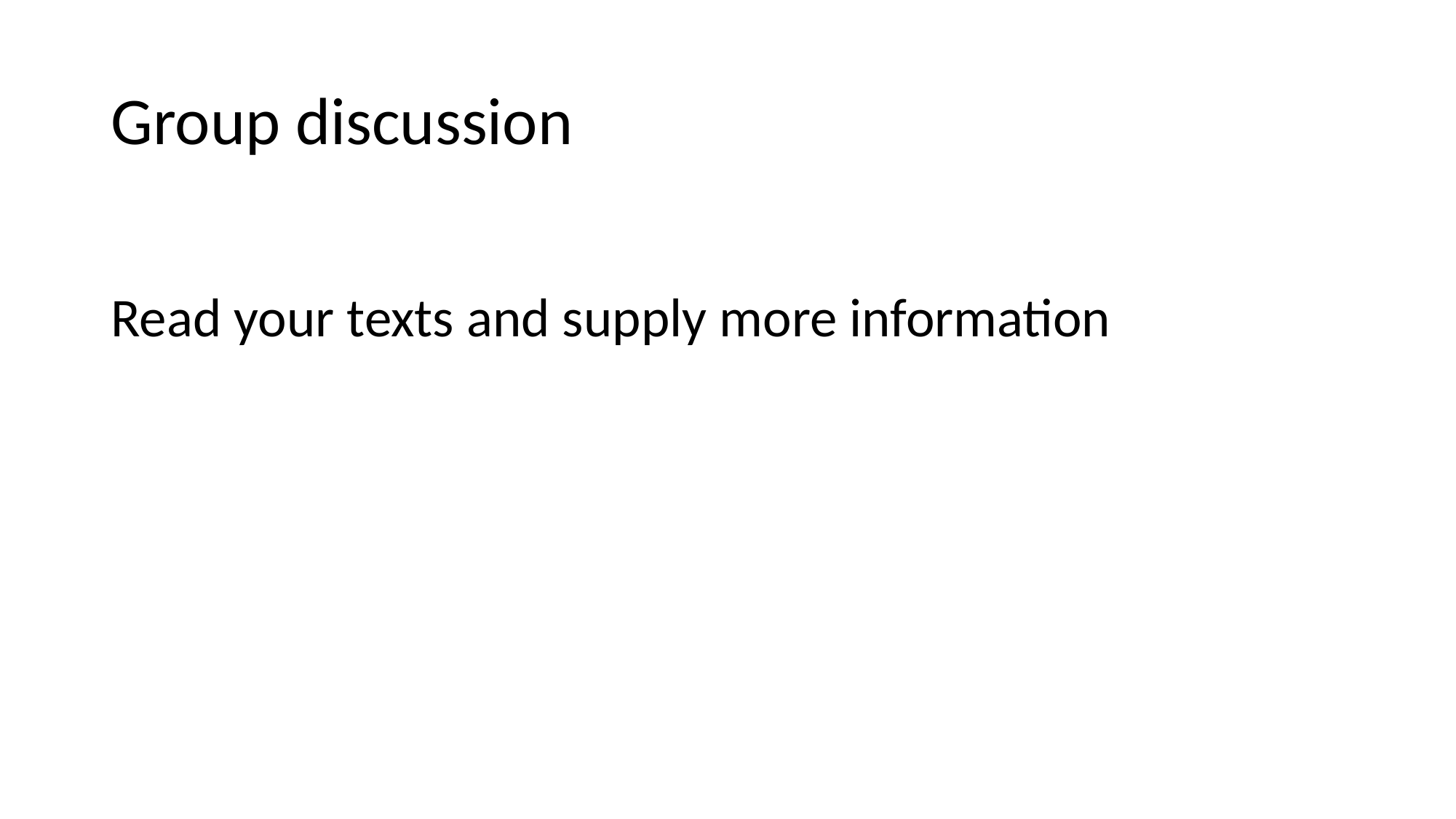

# Group discussion

Read your texts and supply more information